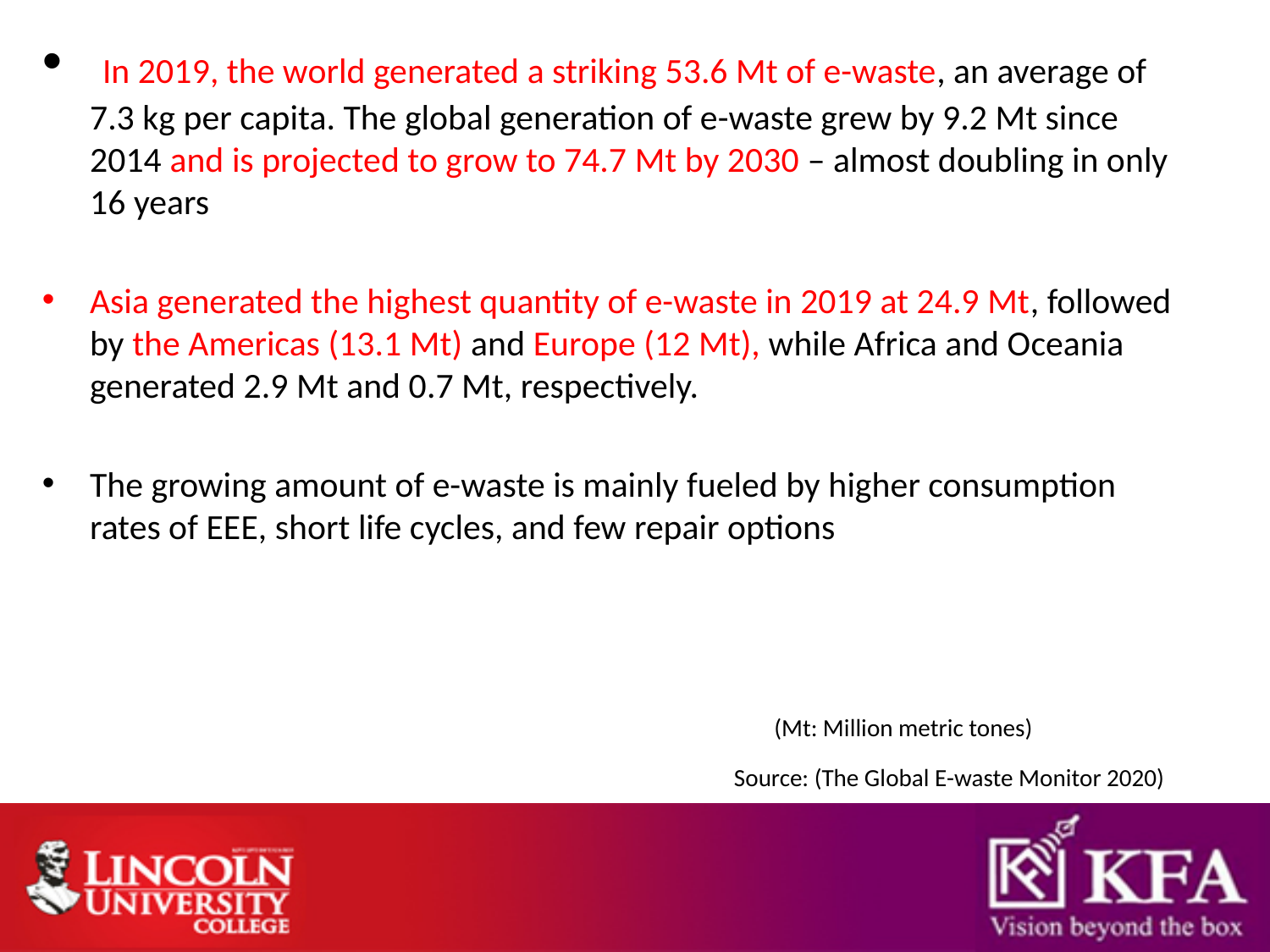

In 2019, the world generated a striking 53.6 Mt of e-waste, an average of 7.3 kg per capita. The global generation of e-waste grew by 9.2 Mt since 2014 and is projected to grow to 74.7 Mt by 2030 – almost doubling in only 16 years

Asia generated the highest quantity of e-waste in 2019 at 24.9 Mt, followed by the Americas (13.1 Mt) and Europe (12 Mt), while Africa and Oceania generated 2.9 Mt and 0.7 Mt, respectively.

The growing amount of e-waste is mainly fueled by higher consumption rates of EEE, short life cycles, and few repair options

                                                                                           (Mt: Million metric tones)
                                                                                      Source: (The Global E-waste Monitor 2020)